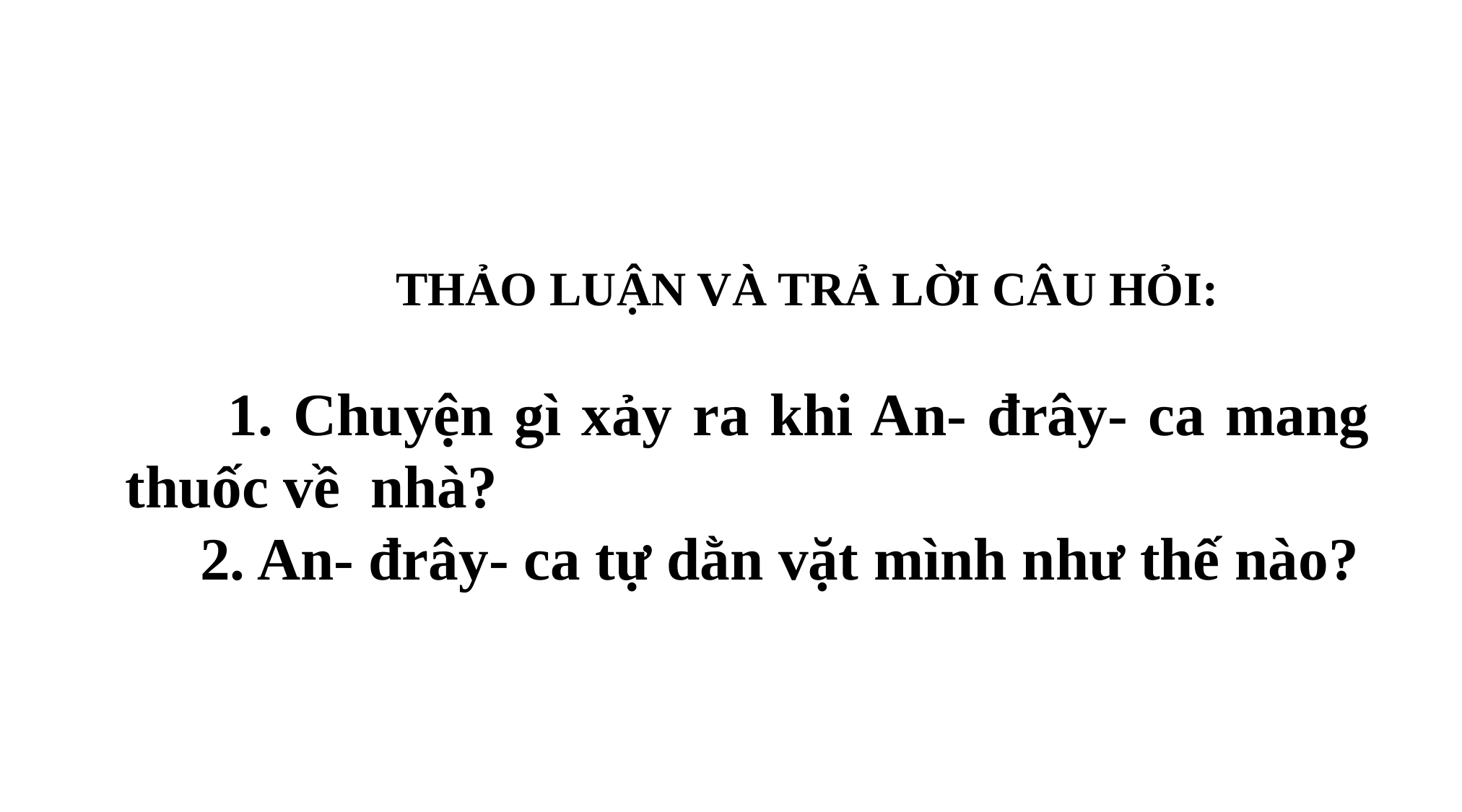

#

        THẢO LUẬN VÀ TRẢ LỜI CÂU HỎI:

     1. Chuyện gì xảy ra khi An- đrây- ca mang thuốc về  nhà?
     2. An- đrây- ca tự dằn vặt mình như thế nào?